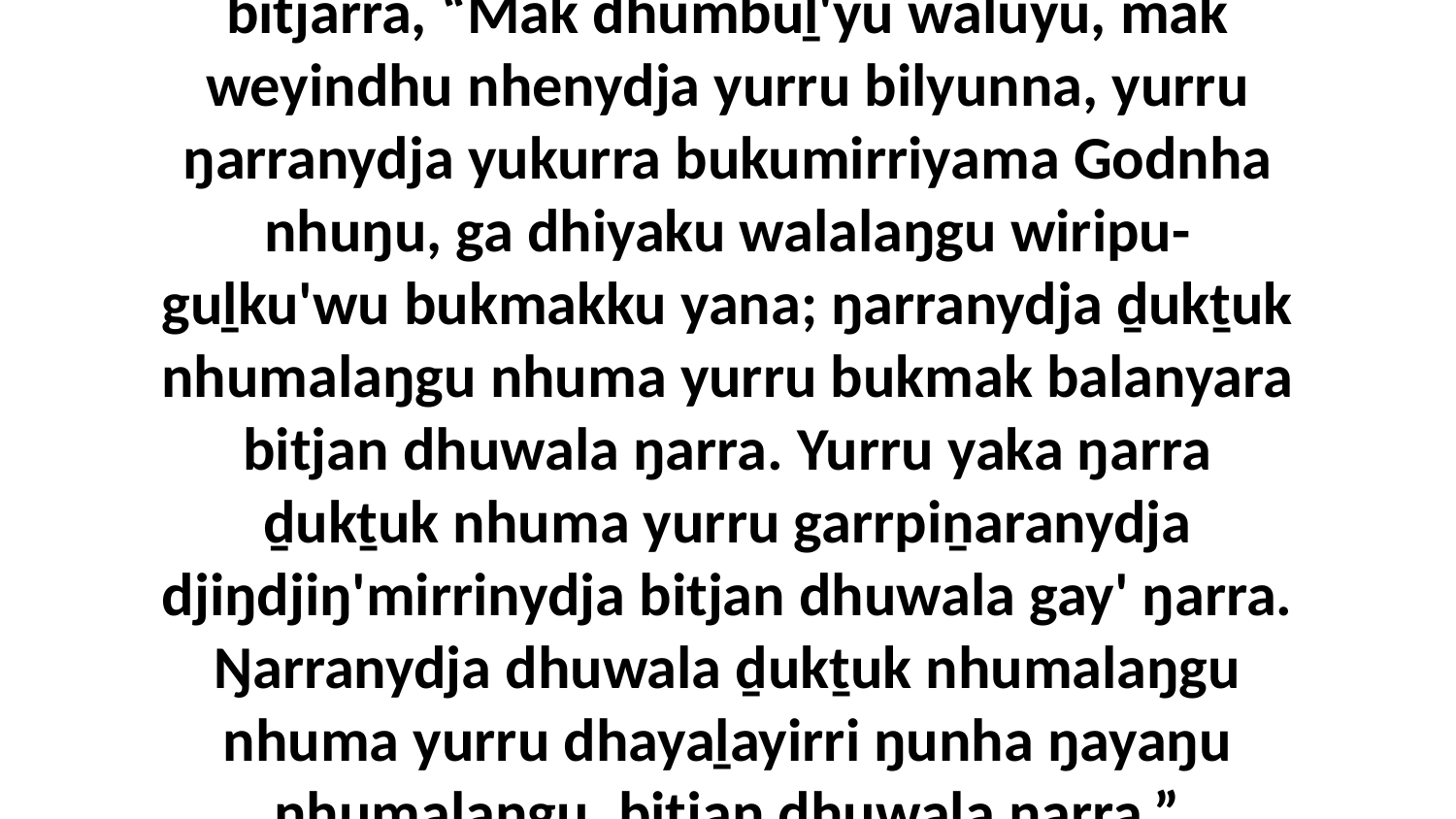

29 Ga ŋayinydja waŋana Bolnydja balanydja bitjarra, “Mak dhumbuḻ'yu waluyu, mak weyindhu nhenydja yurru bilyunna, yurru ŋarranydja yukurra bukumirriyama Godnha nhuŋu, ga dhiyaku walalaŋgu wiripu-guḻku'wu bukmakku yana; ŋarranydja ḏukṯuk nhumalaŋgu nhuma yurru bukmak balanyara bitjan dhuwala ŋarra. Yurru yaka ŋarra ḏukṯuk nhuma yurru garrpiṉaranydja djiŋdjiŋ'mirrinydja bitjan dhuwala gay' ŋarra. Ŋarranydja dhuwala ḏukṯuk nhumalaŋgu nhuma yurru dhayaḻayirri ŋunha ŋayaŋu nhumalaŋgu, bitjan dhuwala ŋarra.” Bitjarrayina ŋayi Bolyu ḻakaraŋalanydja.